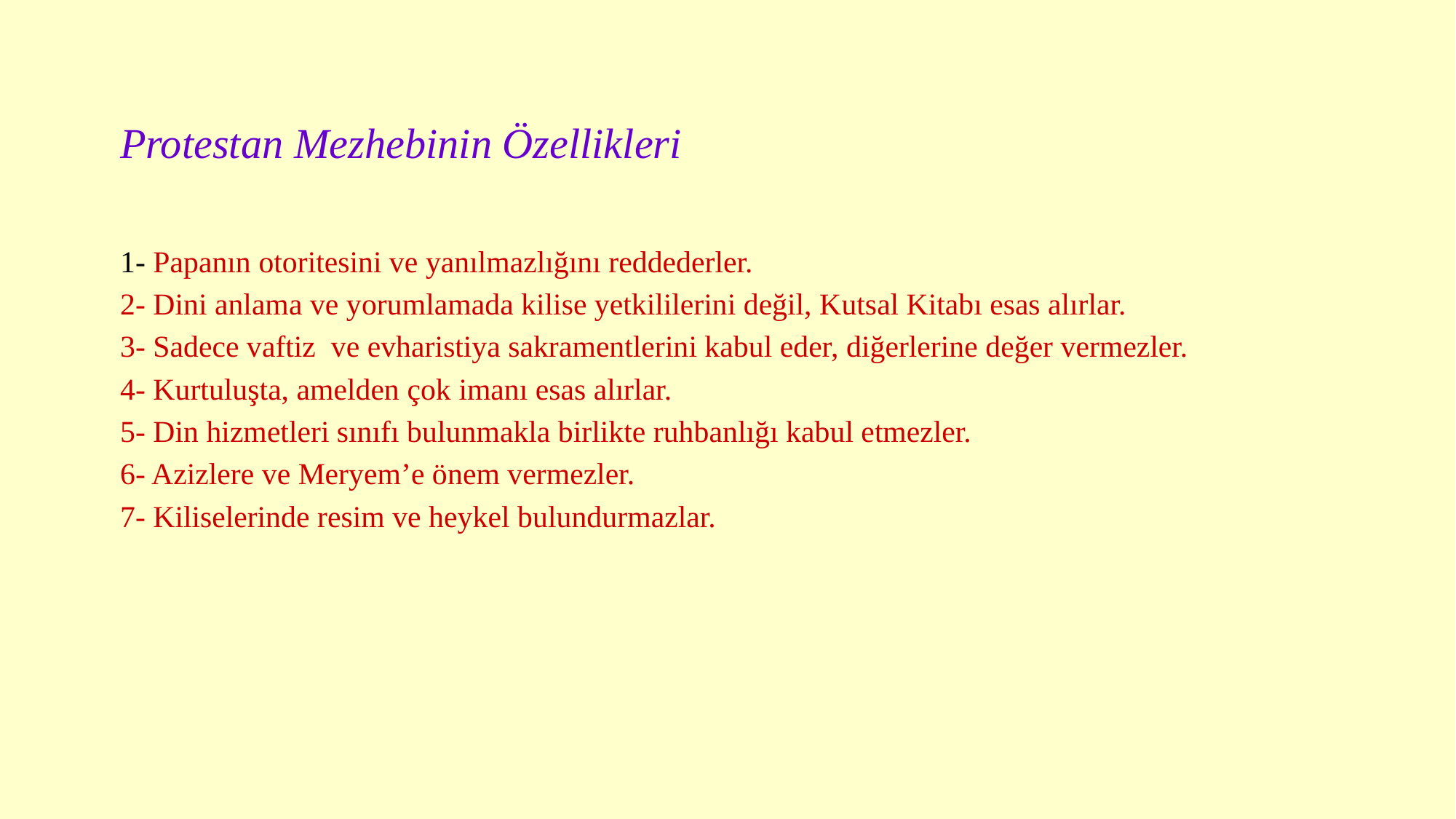

# Protestan Mezhebinin Özellikleri
1- Papanın otoritesini ve yanılmazlığını reddederler.
2- Dini anlama ve yorumlamada kilise yetkililerini değil, Kutsal Kitabı esas alırlar.
3- Sadece vaftiz  ve evharistiya sakramentlerini kabul eder, diğerlerine değer vermezler.
4- Kurtuluşta, amelden çok imanı esas alırlar.
5- Din hizmetleri sınıfı bulunmakla birlikte ruhbanlığı kabul etmezler.
6- Azizlere ve Meryem’e önem vermezler.
7- Kiliselerinde resim ve heykel bulundurmazlar.